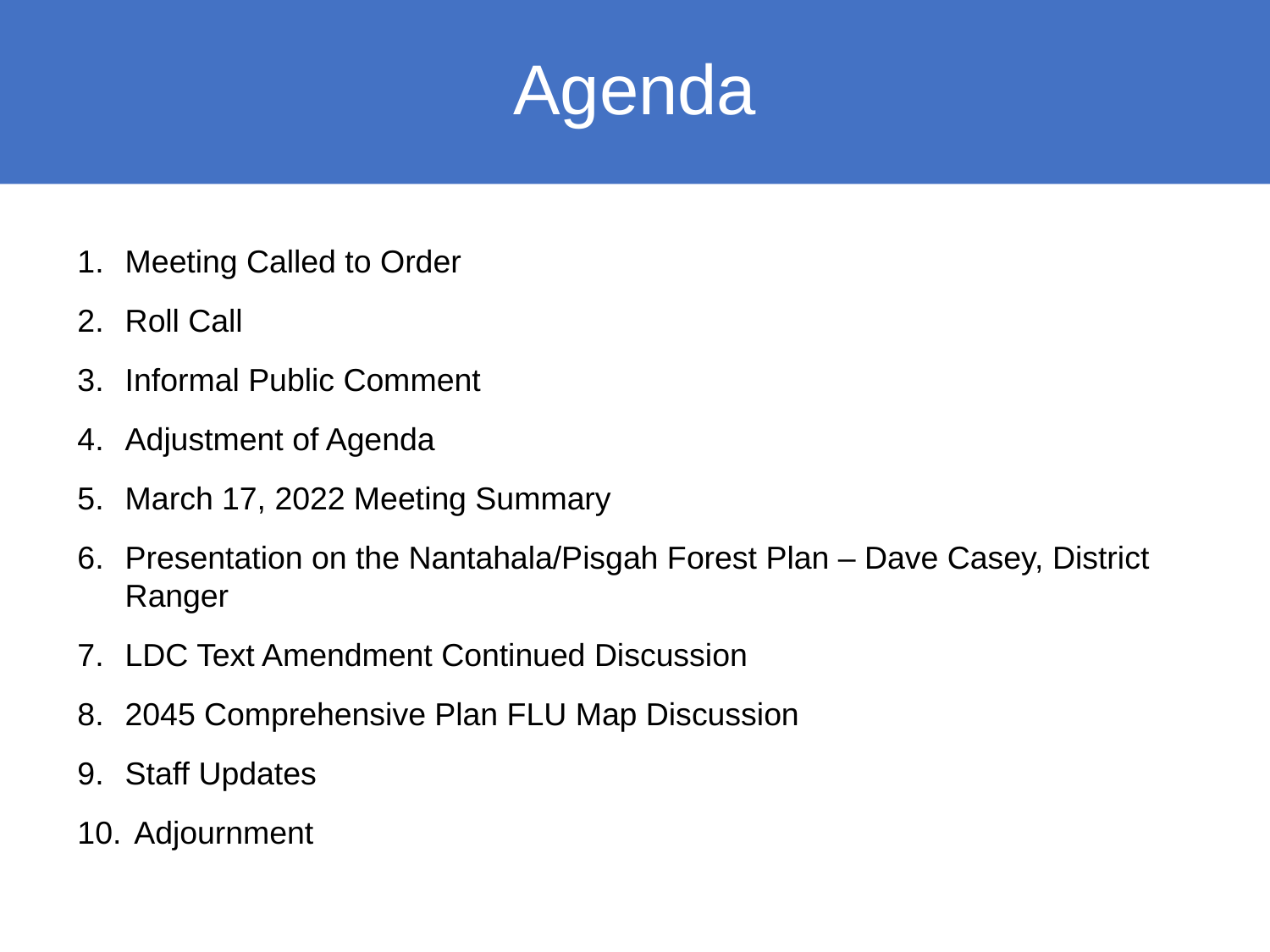

Agenda
# Public Comment
Meeting Called to Order
Roll Call
Informal Public Comment
Adjustment of Agenda
March 17, 2022 Meeting Summary
Presentation on the Nantahala/Pisgah Forest Plan – Dave Casey, District Ranger
LDC Text Amendment Continued Discussion
2045 Comprehensive Plan FLU Map Discussion
Staff Updates
 Adjournment